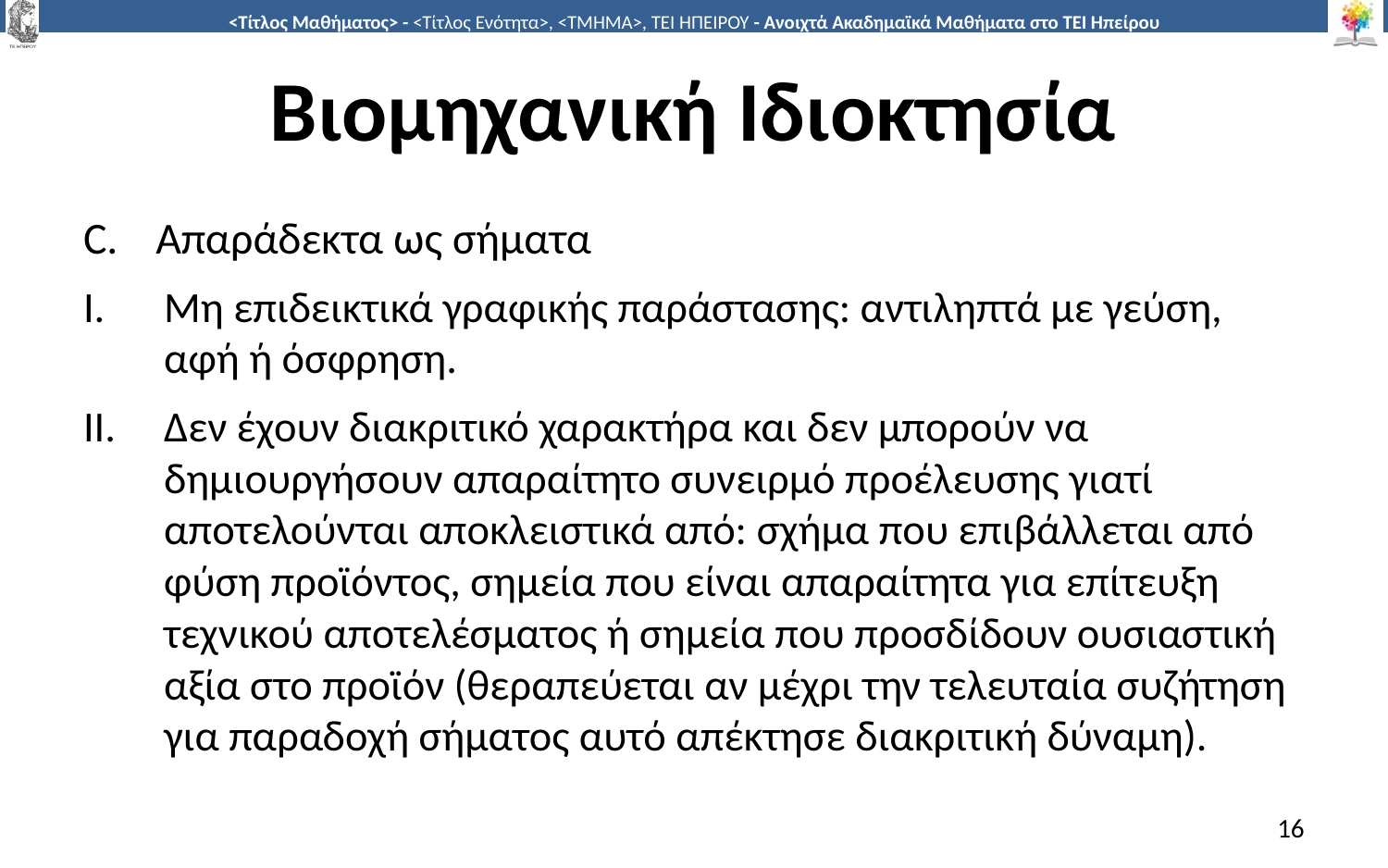

# Βιομηχανική Ιδιοκτησία
Απαράδεκτα ως σήματα
Μη επιδεικτικά γραφικής παράστασης: αντιληπτά με γεύση, αφή ή όσφρηση.
Δεν έχουν διακριτικό χαρακτήρα και δεν μπορούν να δημιουργήσουν απαραίτητο συνειρμό προέλευσης γιατί αποτελούνται αποκλειστικά από: σχήμα που επιβάλλεται από φύση προϊόντος, σημεία που είναι απαραίτητα για επίτευξη τεχνικού αποτελέσματος ή σημεία που προσδίδουν ουσιαστική αξία στο προϊόν (θεραπεύεται αν μέχρι την τελευταία συζήτηση για παραδοχή σήματος αυτό απέκτησε διακριτική δύναμη).

16